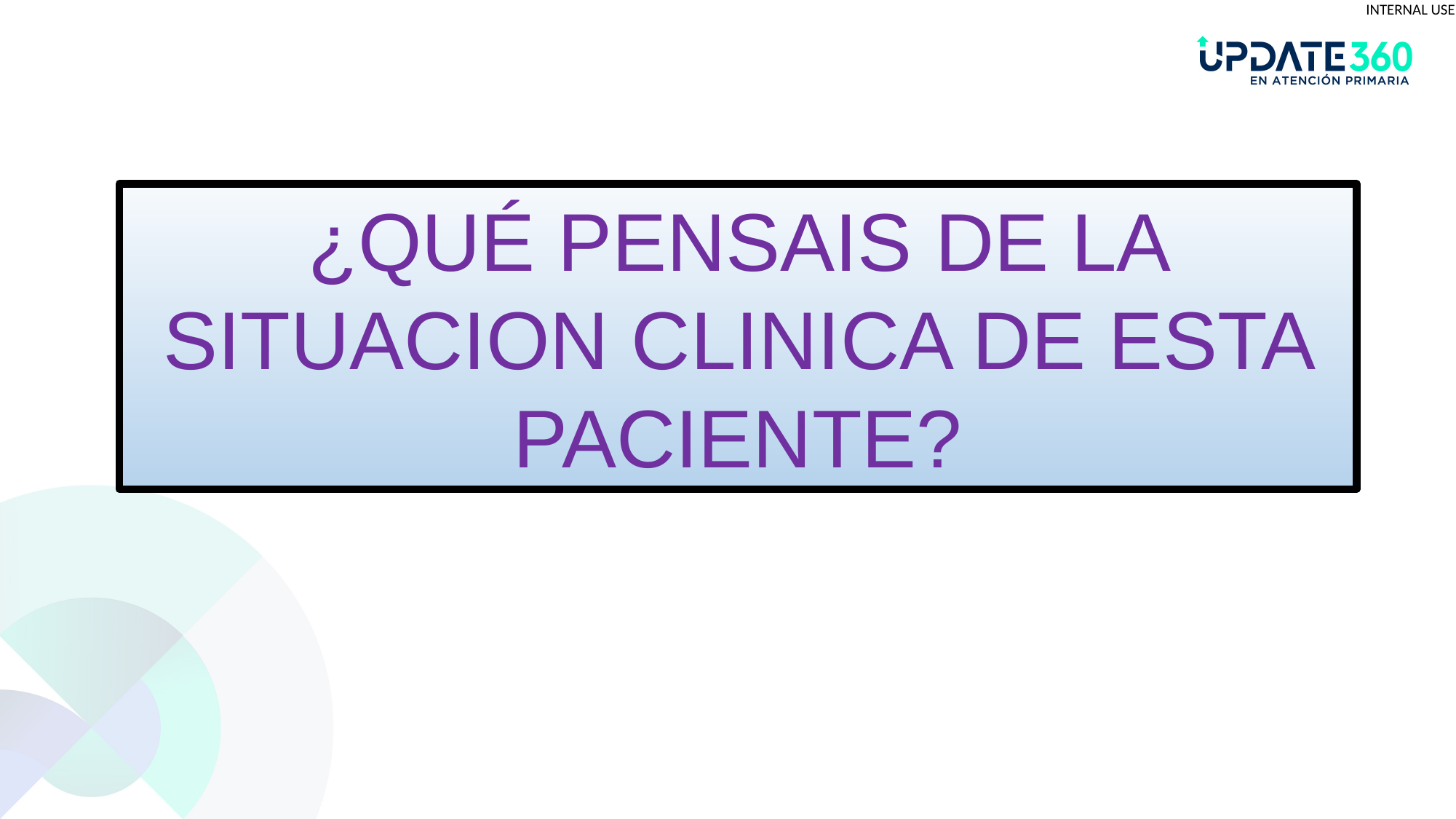

¿QUÉ PENSAIS DE LA SITUACION CLINICA DE ESTA PACIENTE?